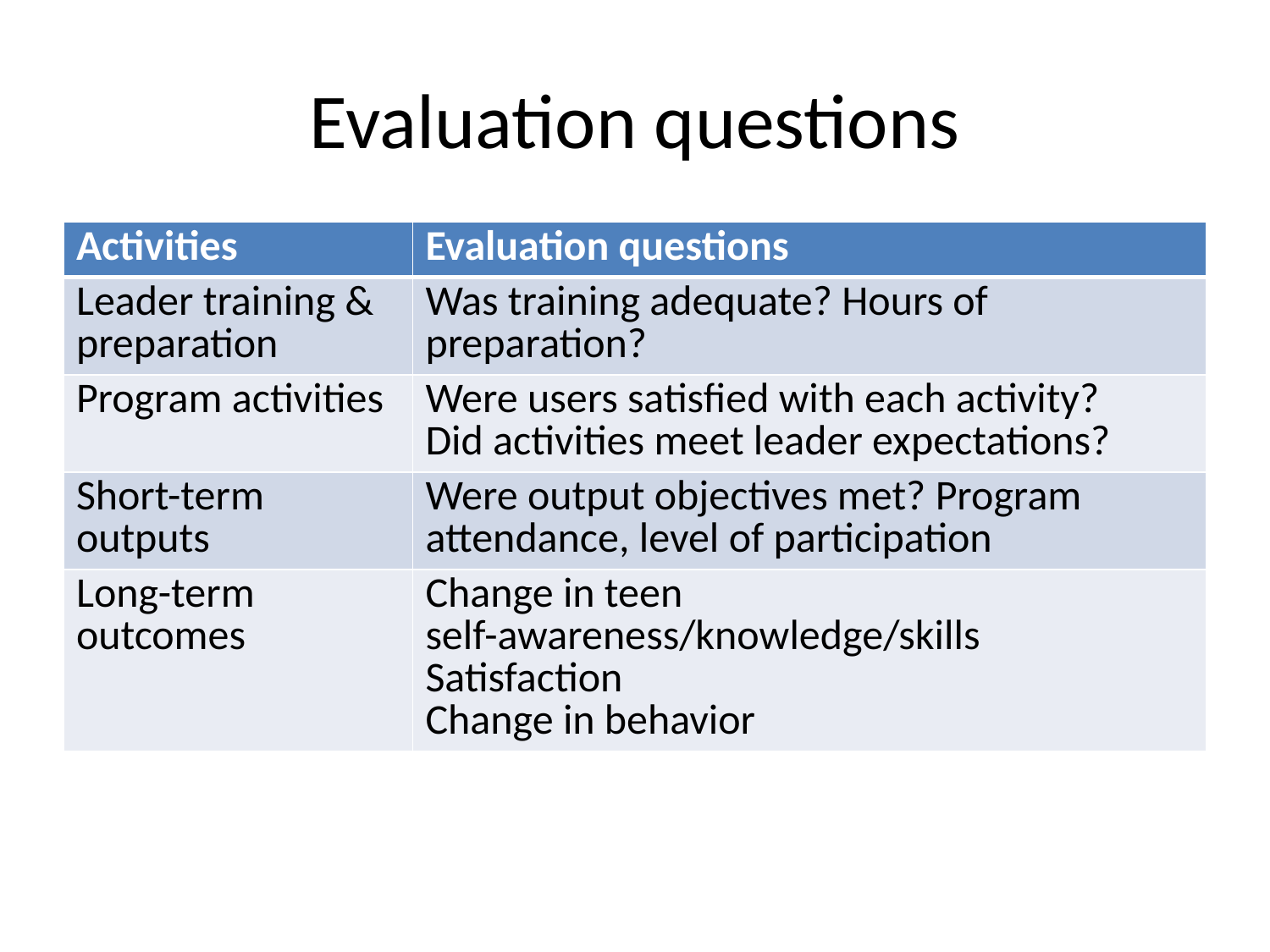

# Evaluation questions
| Activities | Evaluation questions |
| --- | --- |
| Leader training & preparation | Was training adequate? Hours of preparation? |
| Program activities | Were users satisfied with each activity? Did activities meet leader expectations? |
| Short-term outputs | Were output objectives met? Program attendance, level of participation |
| Long-term outcomes | Change in teen self-awareness/knowledge/skills Satisfaction Change in behavior |